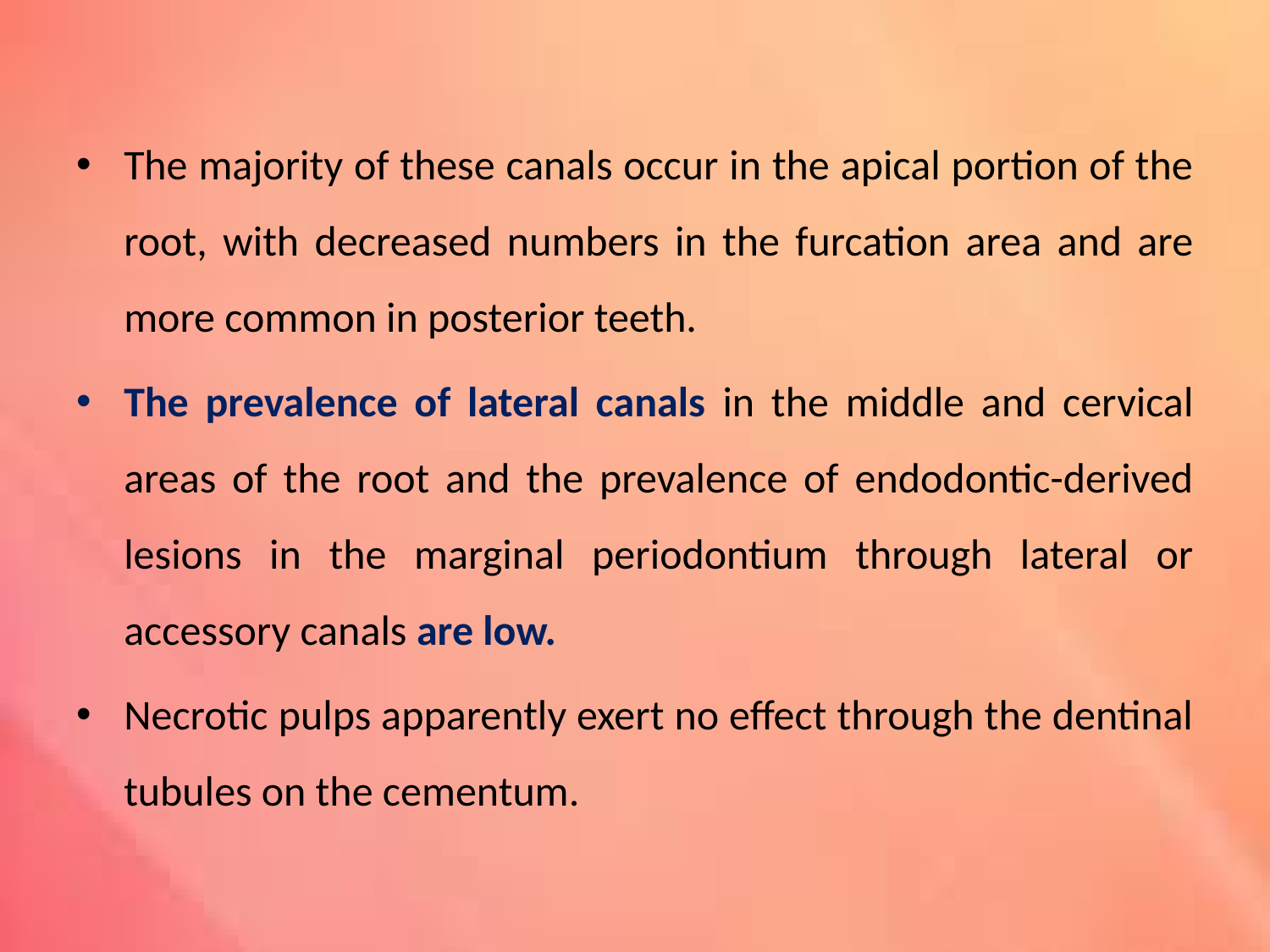

The majority of these canals occur in the apical portion of the root, with decreased numbers in the furcation area and are more common in posterior teeth.
The prevalence of lateral canals in the middle and cervical areas of the root and the prevalence of endodontic-derived lesions in the marginal periodontium through lateral or accessory canals are low.
Necrotic pulps apparently exert no effect through the dentinal tubules on the cementum.